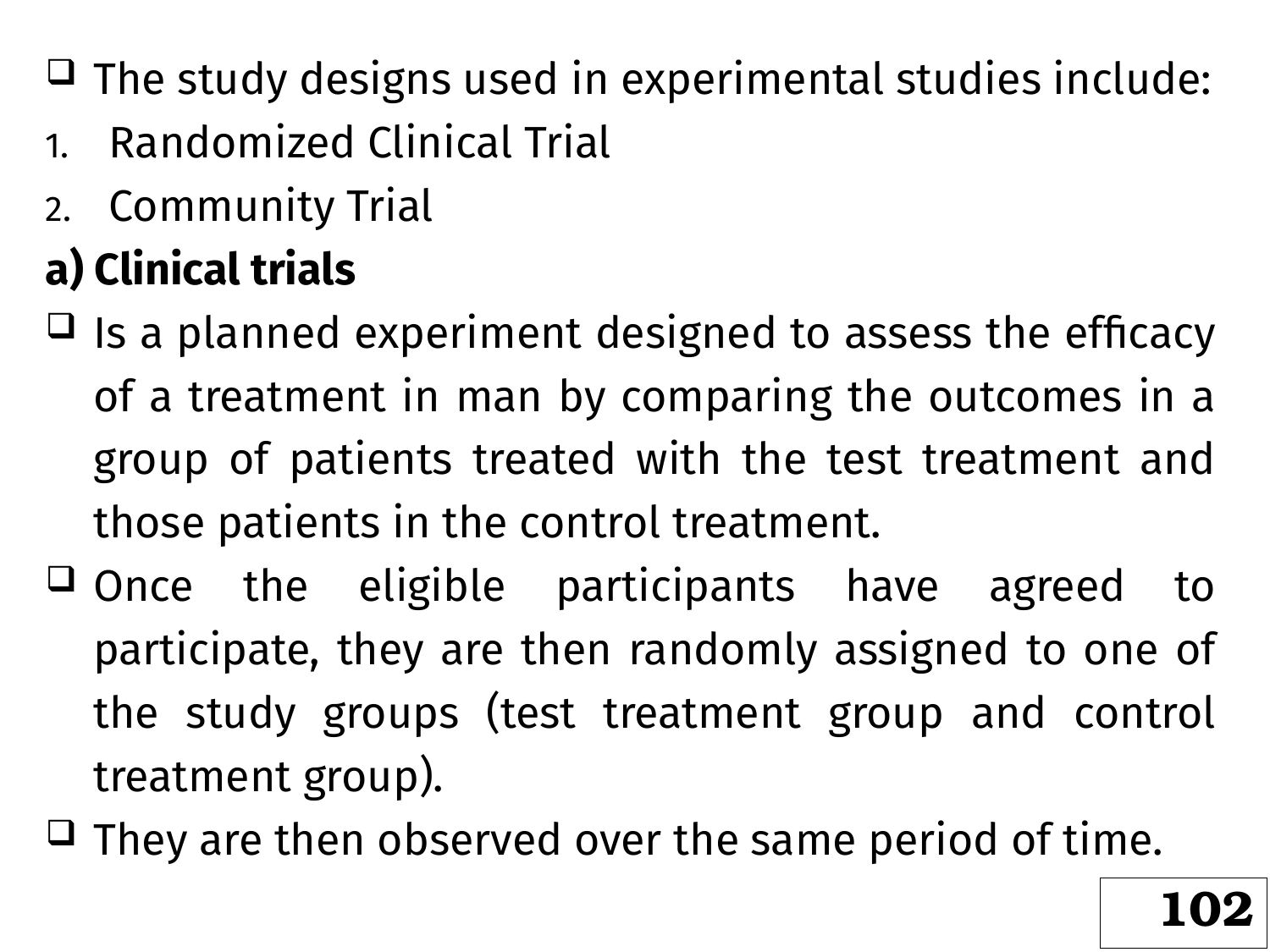

The study designs used in experimental studies include:
Randomized Clinical Trial
Community Trial
a) Clinical trials
Is a planned experiment designed to assess the efficacy of a treatment in man by comparing the outcomes in a group of patients treated with the test treatment and those patients in the control treatment.
Once the eligible participants have agreed to participate, they are then randomly assigned to one of the study groups (test treatment group and control treatment group).
They are then observed over the same period of time.

102